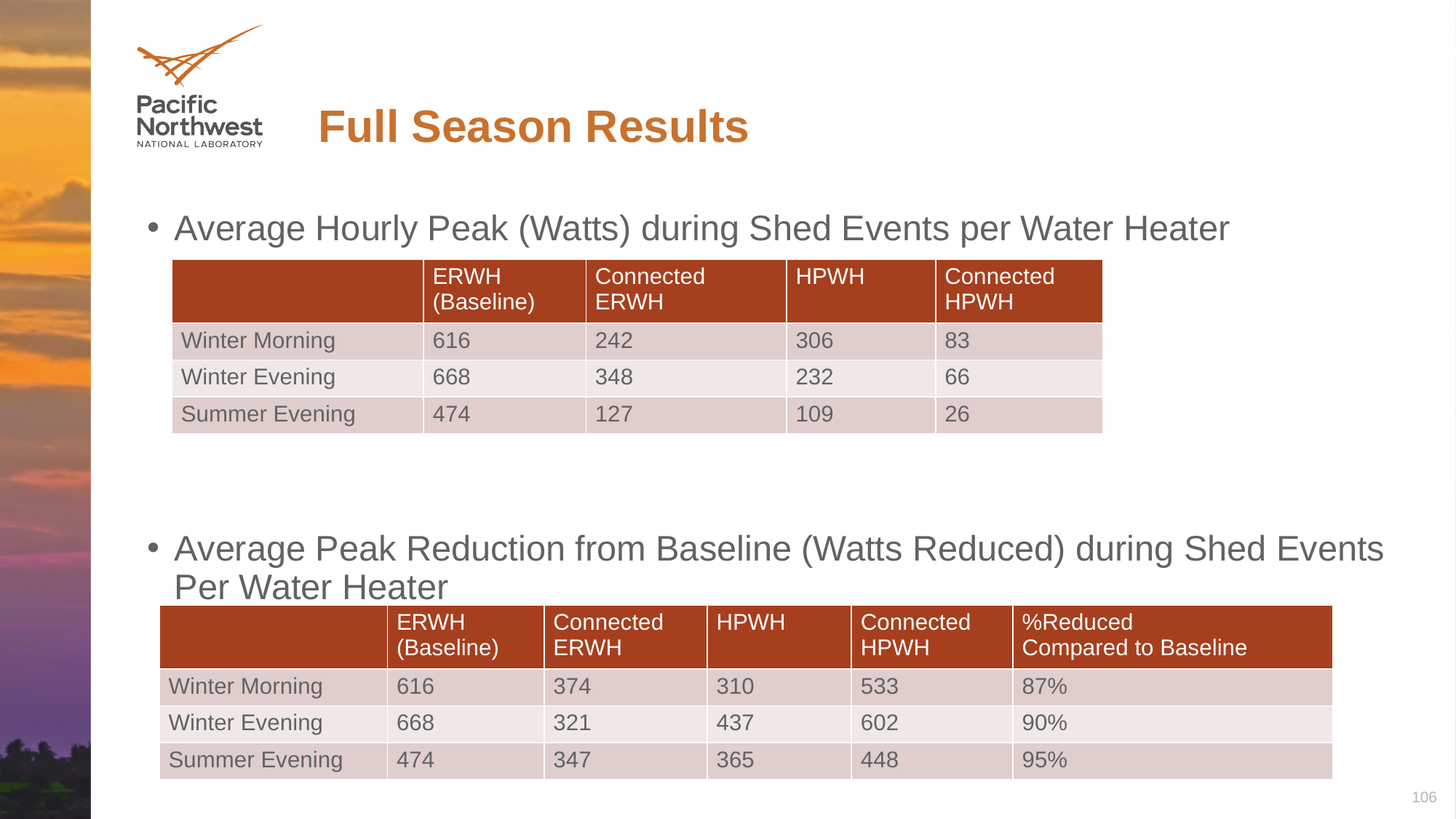

# Full Season Results
Average Hourly Peak (Watts) during Shed Events per Water Heater

Average Peak Reduction from Baseline (Watts Reduced) during Shed Events Per Water Heater
|  | ERWH (Baseline) | Connected ERWH | HPWH | Connected HPWH |
| --- | --- | --- | --- | --- |
| Winter Morning | 616 | 242 | 306 | 83 |
| Winter Evening | 668 | 348 | 232 | 66 |
| Summer Evening | 474 | 127 | 109 | 26 |
|  | ERWH (Baseline) | Connected ERWH | HPWH | Connected HPWH | %Reduced Compared to Baseline |
| --- | --- | --- | --- | --- | --- |
| Winter Morning | 616 | 374 | 310 | 533 | 87% |
| Winter Evening | 668 | 321 | 437 | 602 | 90% |
| Summer Evening | 474 | 347 | 365 | 448 | 95% |
106